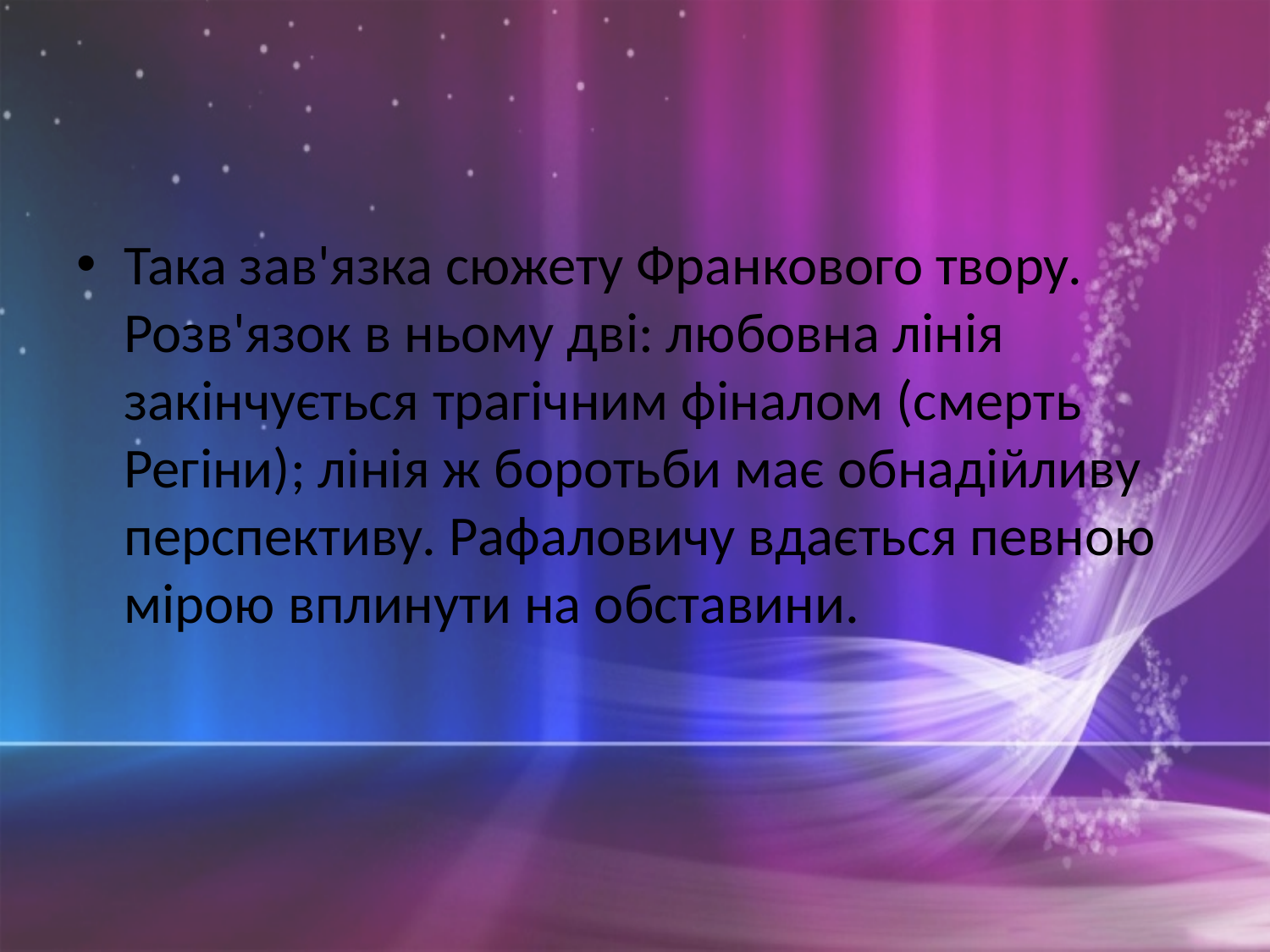

Така зав'язка сюжету Франкового твору.
Розв'язок в ньому дві: любовна лінія закінчується трагічним фіналом (смерть Регіни); лінія ж боротьби має обнадійливу перспективу. Рафаловичу вдається певною мірою вплинути на обставини.